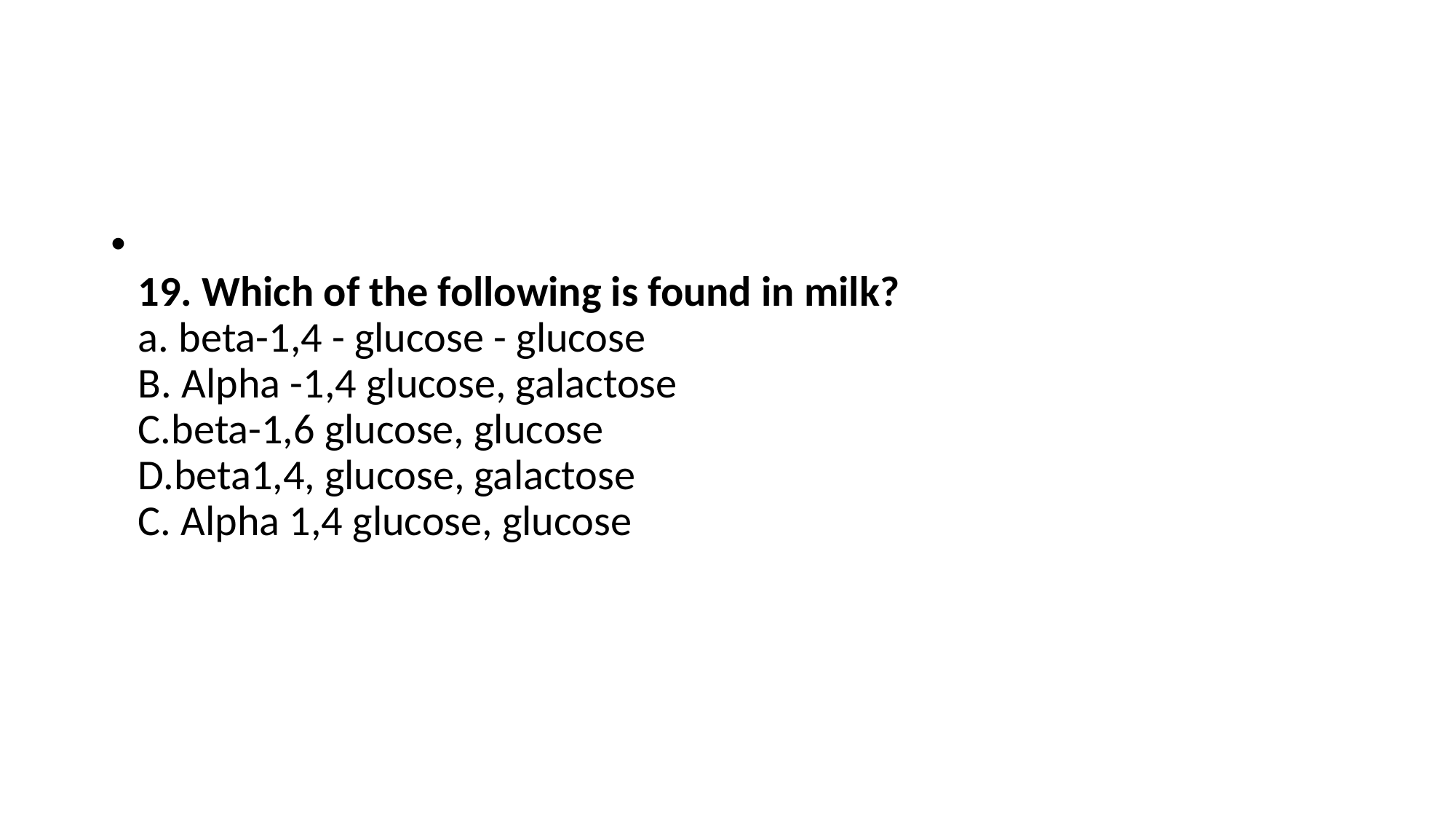

#
 
19. Which of the following is found in milk?
a. beta-1,4 - glucose - glucose
B. Alpha -1,4 glucose, galactose
C.beta-1,6 glucose, glucose
D.beta1,4, glucose, galactose
C. Alpha 1,4 glucose, glucose